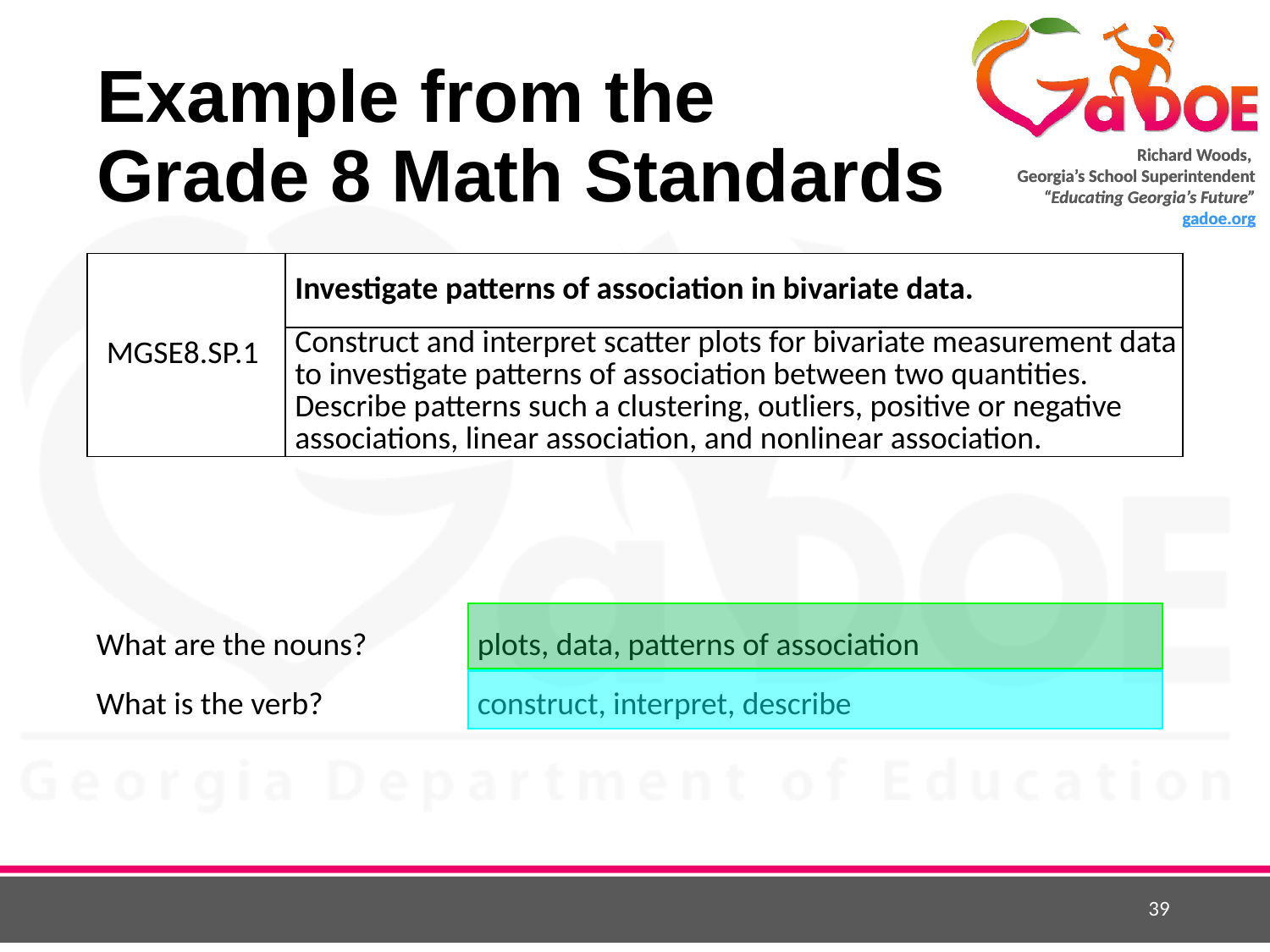

# Example from the Grade 8 Math Standards
| MGSE8.SP.1 | Investigate patterns of association in bivariate data. |
| --- | --- |
|  | Construct and interpret scatter plots for bivariate measurement data to investigate patterns of association between two quantities. Describe patterns such a clustering, outliers, positive or negative associations, linear association, and nonlinear association. |

What are the nouns?	plots, data, patterns of association
What is the verb?		construct, interpret, describe

39